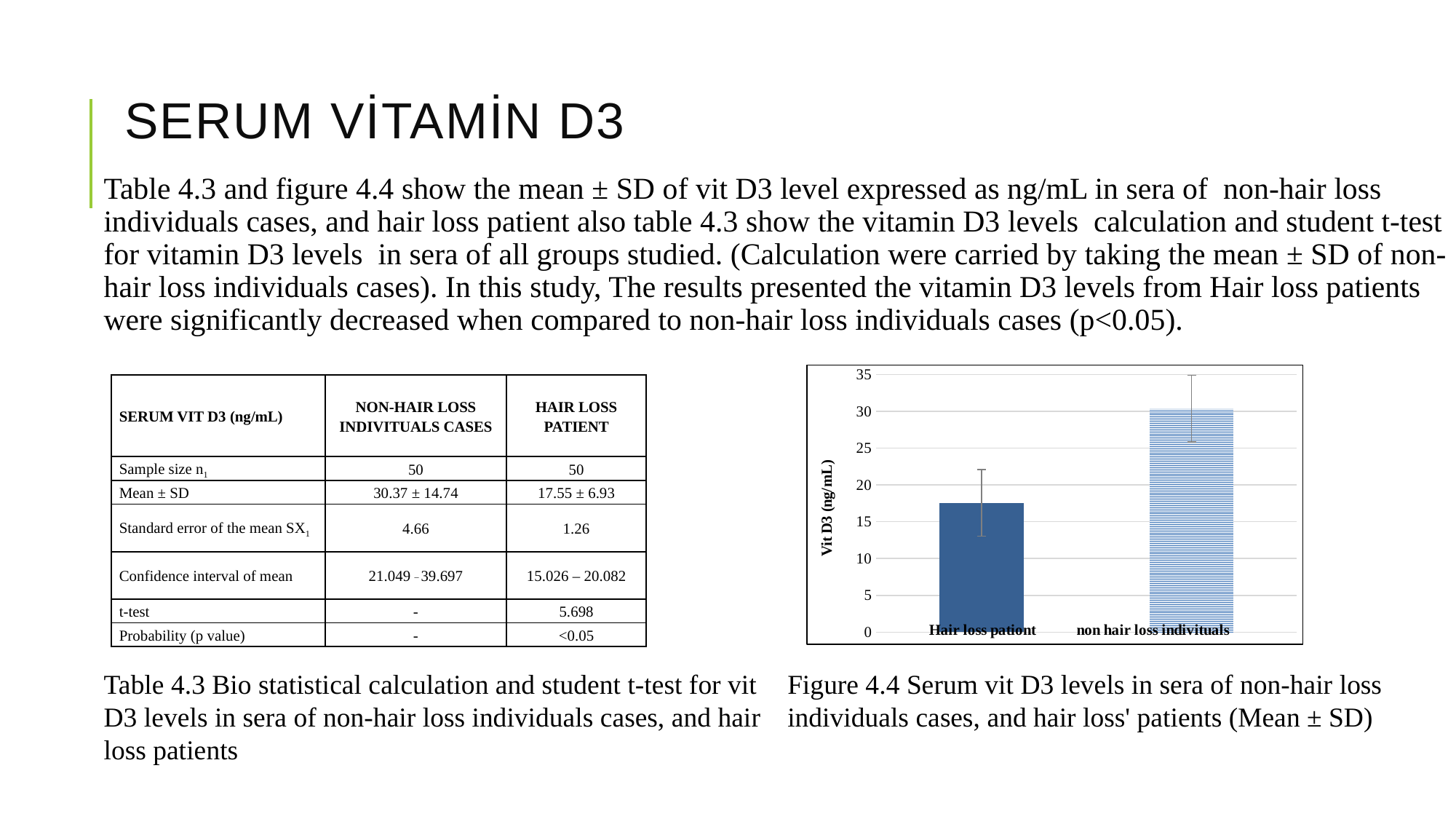

# Serum vitamin D3
Table 4.3 and figure 4.4 show the mean ± SD of vit D3 level expressed as ng/mL in sera of  non-hair loss individuals cases, and hair loss patient also table 4.3 show the vitamin D3 levels  calculation and student t-test for vitamin D3 levels  in sera of all groups studied. (Calculation were carried by taking the mean ± SD of non-hair loss individuals cases). In this study, The results presented the vitamin D3 levels from Hair loss patients were significantly decreased when compared to non-hair loss individuals cases (p<0.05).

### Chart

| Category |  |
|---|---|
| SERUM VIT D3 (ng/mL) | NON-HAIR LOSS INDIVITUALS CASES | HAIR LOSS PATIENT |
| --- | --- | --- |
| Sample size n1 | 50 | 50 |
| Mean ± SD | 30.37 ± 14.74 | 17.55 ± 6.93 |
| Standard error of the mean SX1 | 4.66 | 1.26 |
| Confidence interval of mean | 21.049 \_ 39.697 | 15.026 – 20.082 |
| t-test | - | 5.698 |
| Probability (p value) | - | <0.05 |
Table ‎4.3 Bio statistical calculation and student t-test for vit D3 levels in sera of non-hair loss individuals cases, and hair loss patients
Figure ‎4.4 Serum vit D3 levels in sera of non-hair loss individuals cases, and hair loss' patients (Mean ± SD)